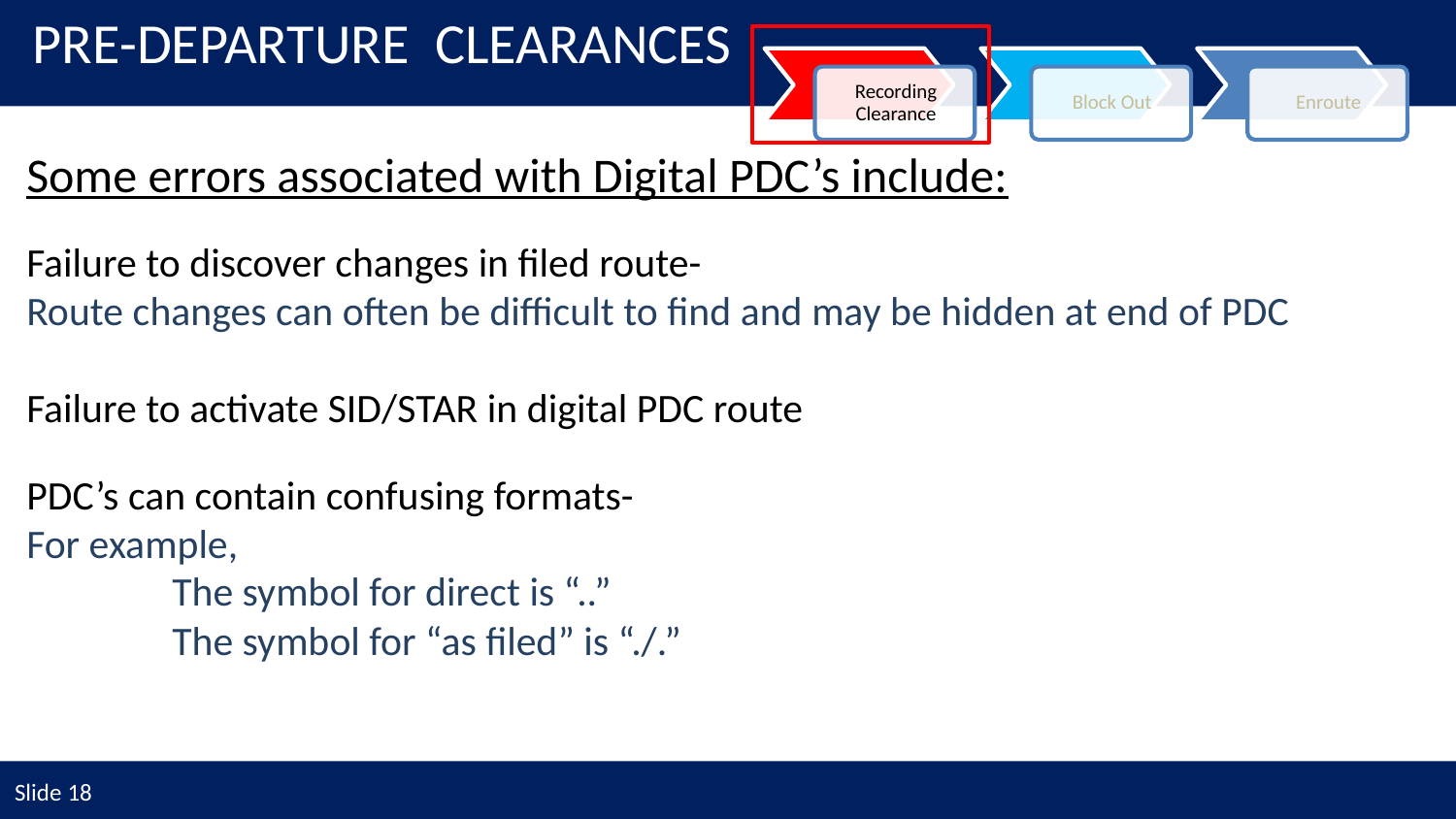

PRE-DEPARTURE  CLEARANCES
Recording Clearance
Block Out
Enroute

Some errors associated with Digital PDC’s include:

Failure to discover changes in filed route-
Route changes can often be difficult to find and may be hidden at end of PDC

Failure to activate SID/STAR in digital PDC route

PDC’s can contain confusing formats-
For example,
	The symbol for direct is “..”
	The symbol for “as filed” is “./.”